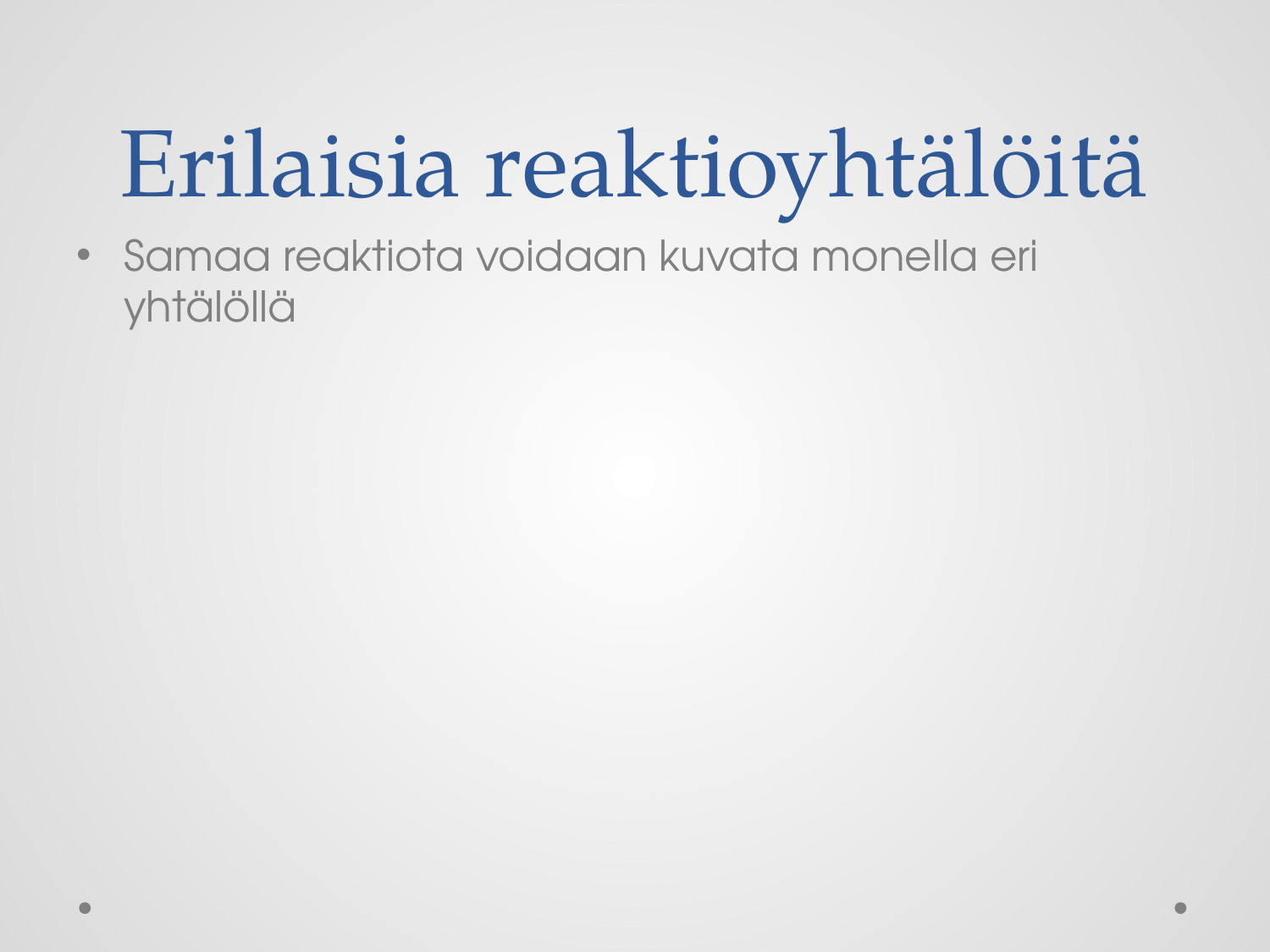

# Erilaisia reaktioyhtälöitä
Samaa reaktiota voidaan kuvata monella eri yhtälöllä